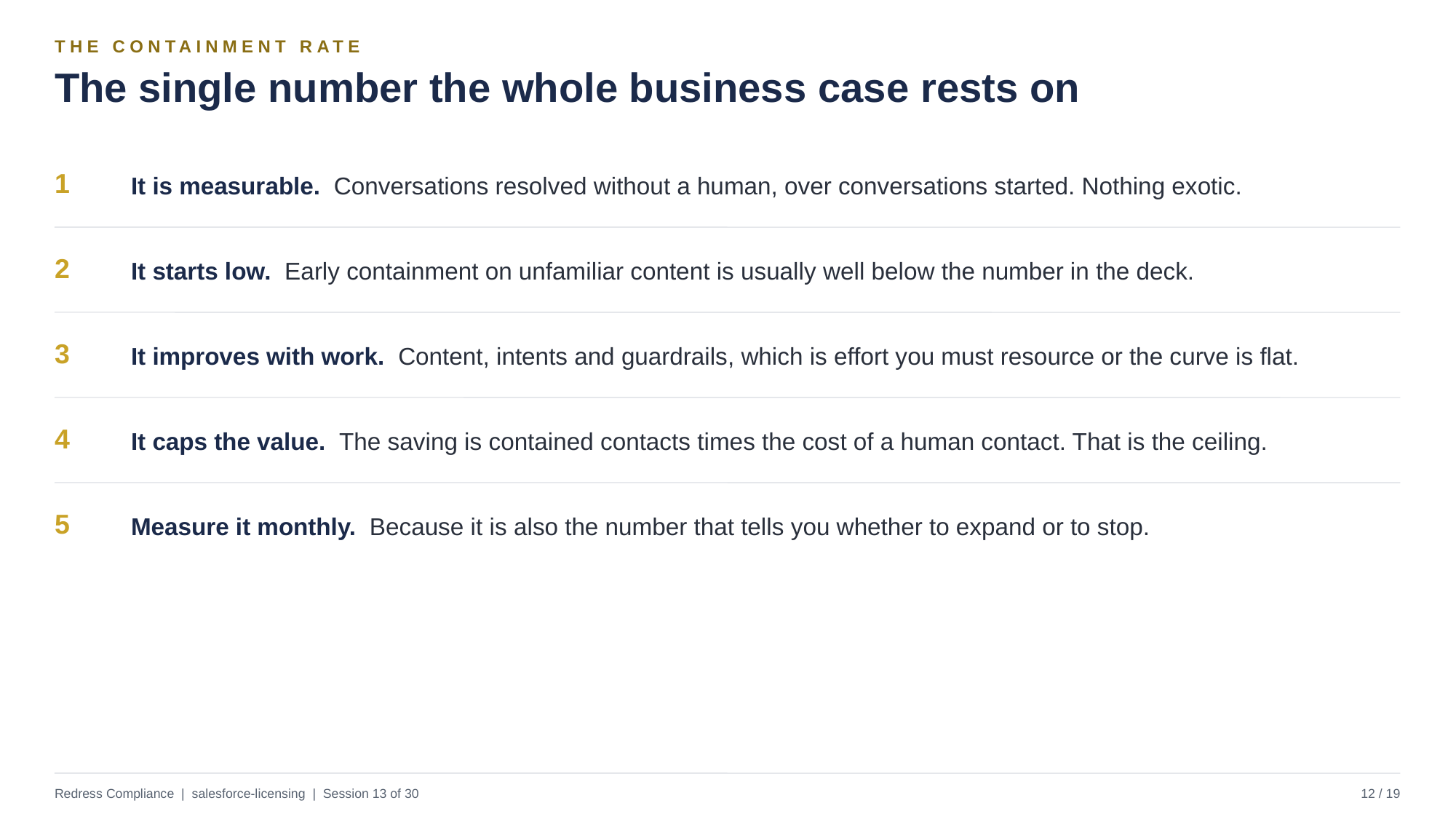

THE CONTAINMENT RATE
The single number the whole business case rests on
It is measurable.  Conversations resolved without a human, over conversations started. Nothing exotic.
1

It starts low.  Early containment on unfamiliar content is usually well below the number in the deck.
2

It improves with work.  Content, intents and guardrails, which is effort you must resource or the curve is flat.
3

It caps the value.  The saving is contained contacts times the cost of a human contact. That is the ceiling.
4

Measure it monthly.  Because it is also the number that tells you whether to expand or to stop.
5

Redress Compliance  |  salesforce-licensing  |  Session 13 of 30
12 / 19